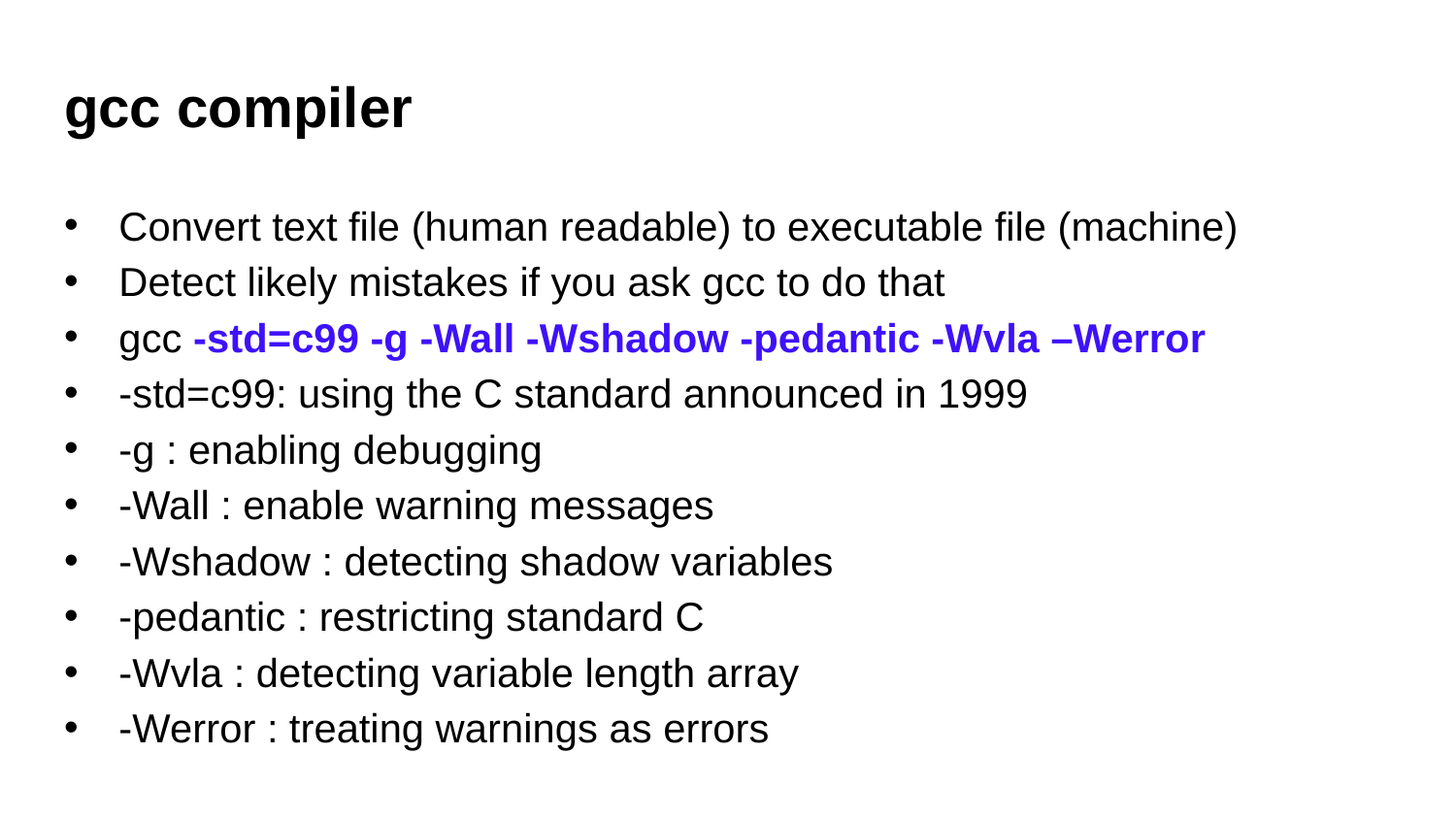

# gcc compiler
Convert text file (human readable) to executable file (machine)
Detect likely mistakes if you ask gcc to do that
gcc -std=c99 -g -Wall -Wshadow -pedantic -Wvla –Werror
-std=c99: using the C standard announced in 1999
-g : enabling debugging
-Wall : enable warning messages
-Wshadow : detecting shadow variables
-pedantic : restricting standard C
-Wvla : detecting variable length array
-Werror : treating warnings as errors